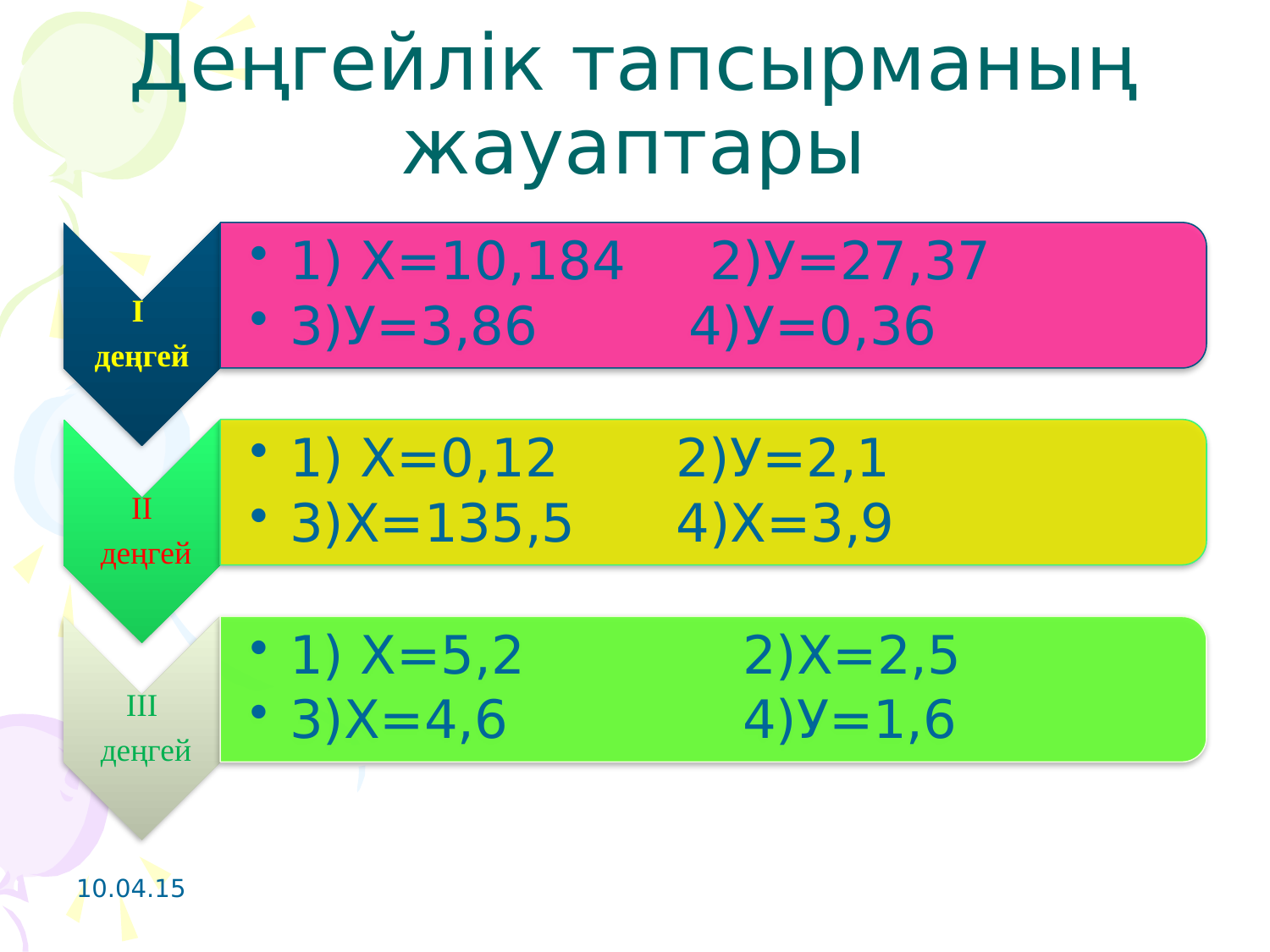

# Деңгейлік тапсырманың жауаптары
І
деңгей
1) Х=10,184     2)У=27,37
3)У=3,86         4)У=0,36
ІІ
 деңгей
1) Х=0,12       2)У=2,1
3)Х=135,5      4)Х=3,9
ІІІ
 деңгей
1) Х=5,2             2)Х=2,5
3)Х=4,6              4)У=1,6
10.04.15